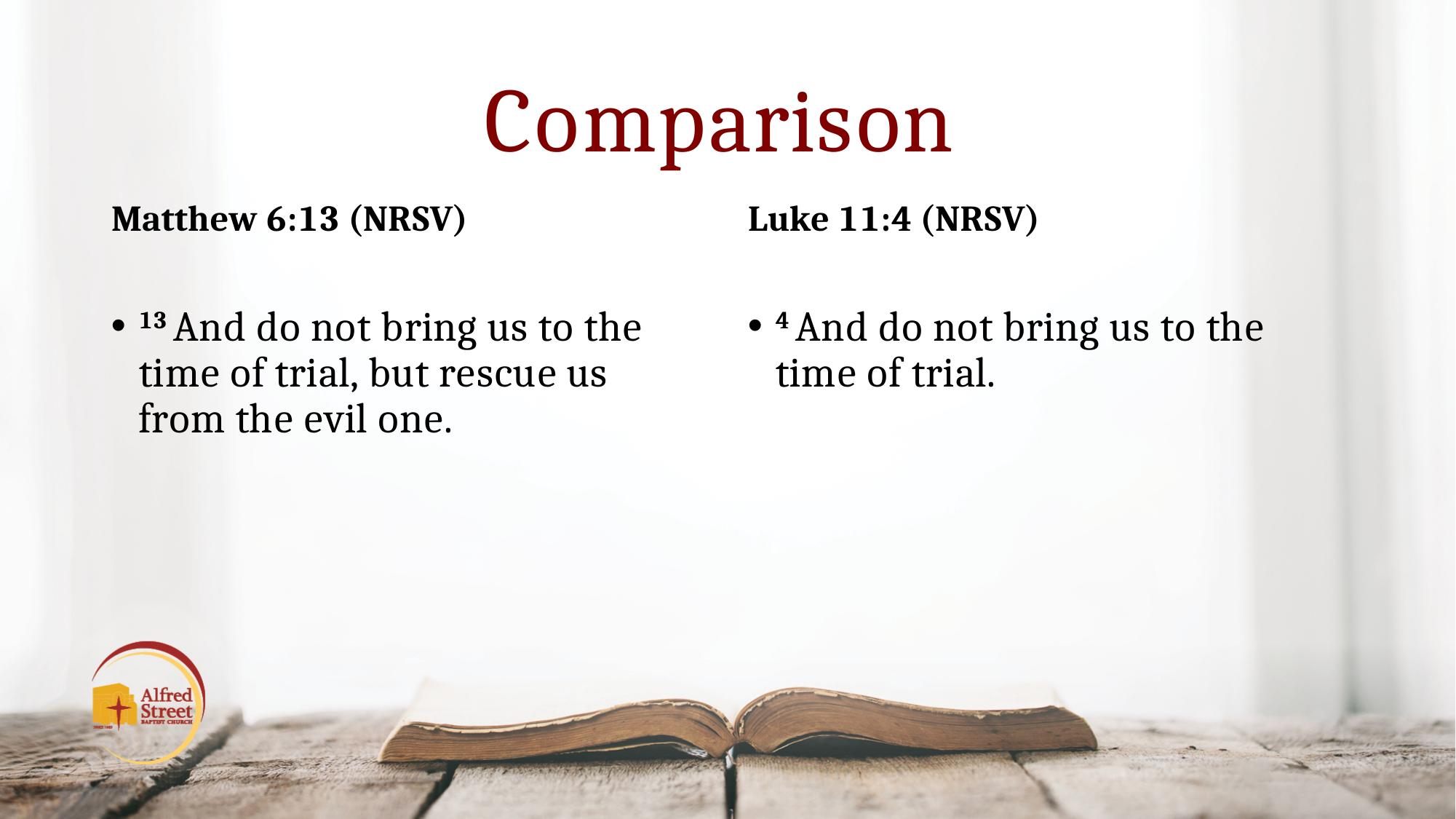

# Comparison
Matthew 6:13 (NRSV)

Luke 11:4 (NRSV)

13 And do not bring us to the time of trial, but rescue us from the evil one.

4 And do not bring us to the time of trial.